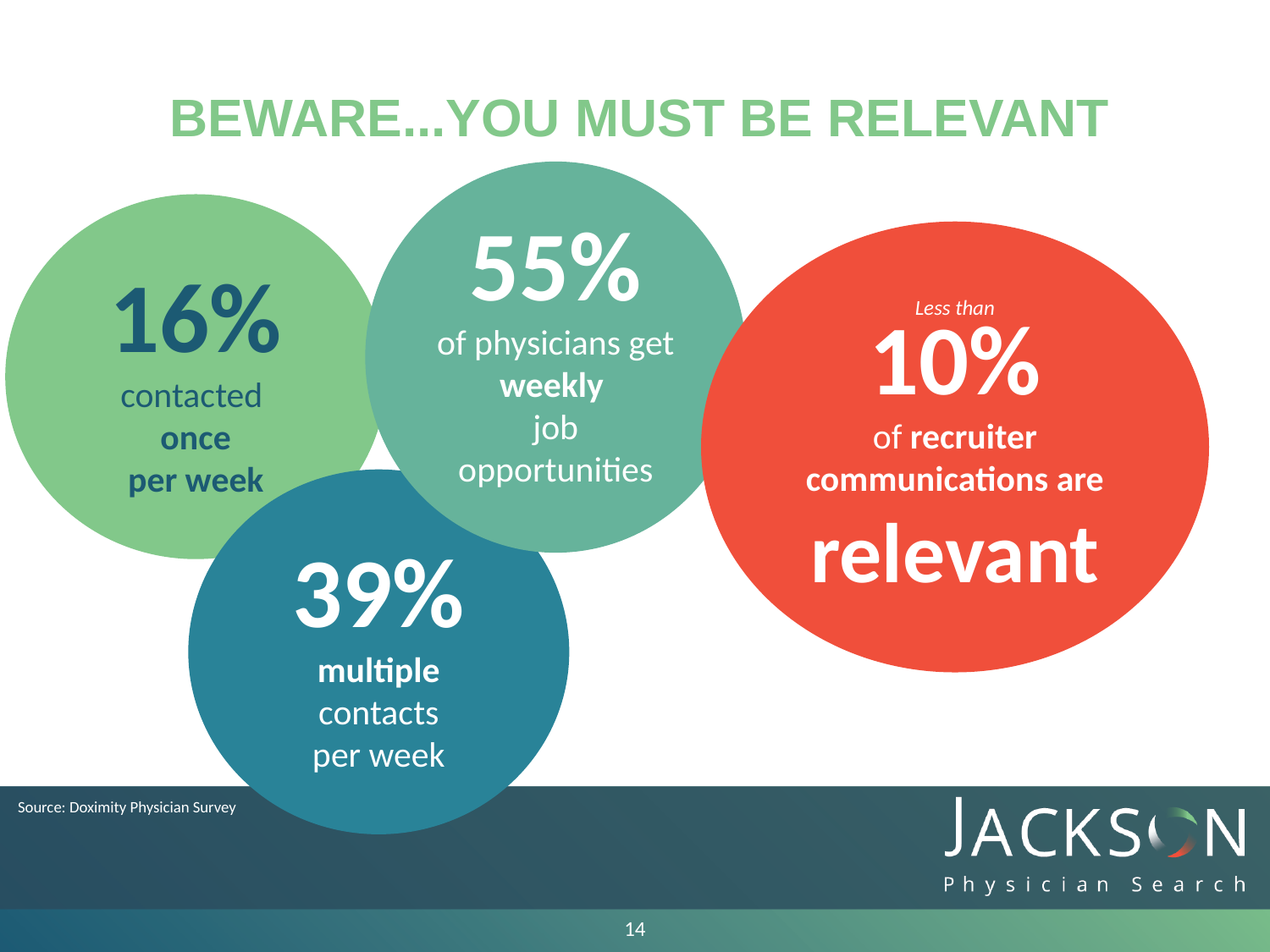

BEWARE...YOU MUST BE RELEVANT
Rise of the Digital Omnivore
55%
of physicians get
weekly
job opportunities
16%
contacted
once
per week
Less than
10%
of recruiter communications are relevant
39%
multiple contacts
per week
Source: Doximity Physician Survey
14